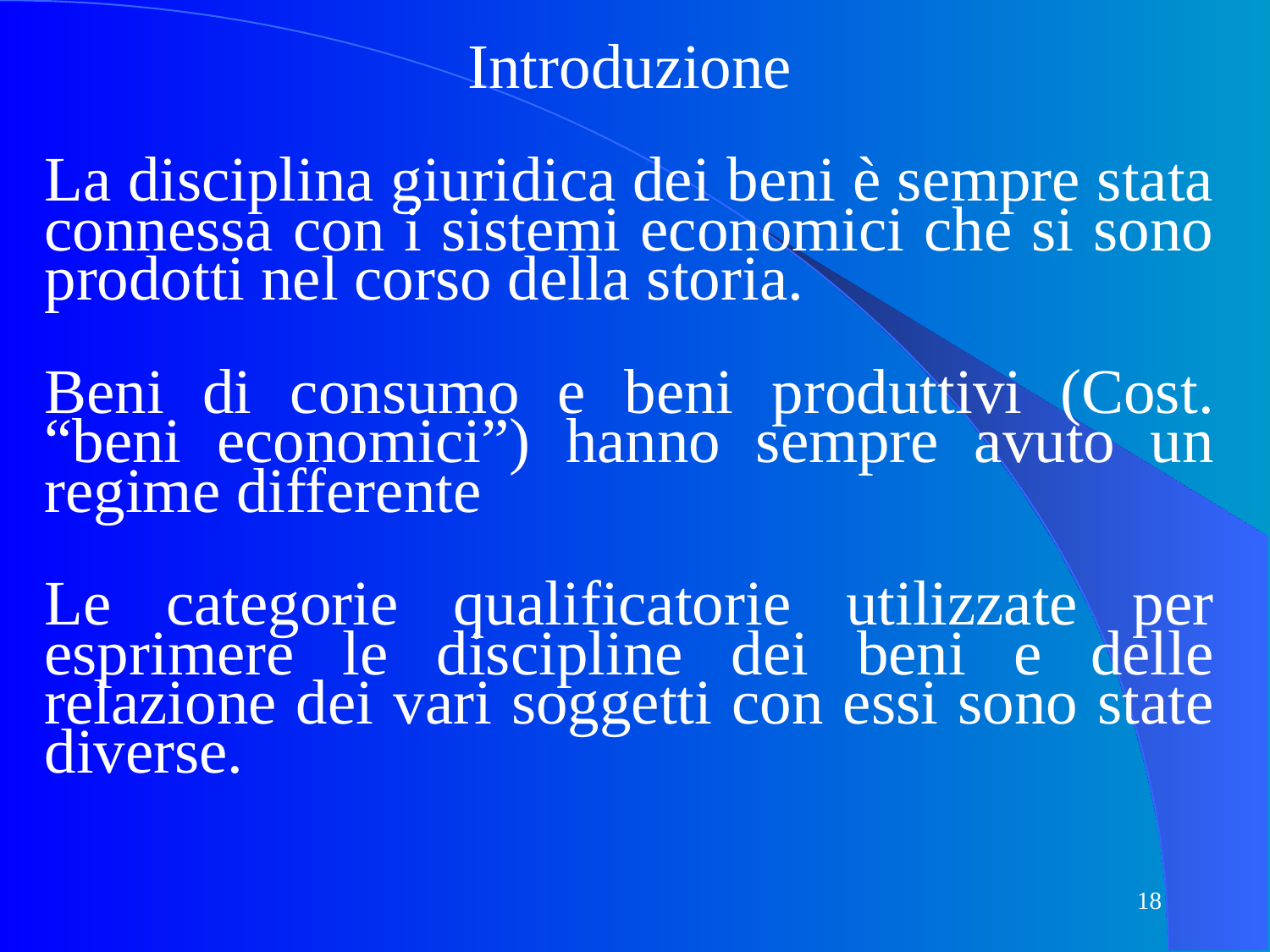

Introduzione
La disciplina giuridica dei beni è sempre stata connessa con i sistemi economici che si sono prodotti nel corso della storia.
Beni di consumo e beni produttivi (Cost. “beni economici”) hanno sempre avuto un regime differente
Le categorie qualificatorie utilizzate per esprimere le discipline dei beni e delle relazione dei vari soggetti con essi sono state diverse.

18